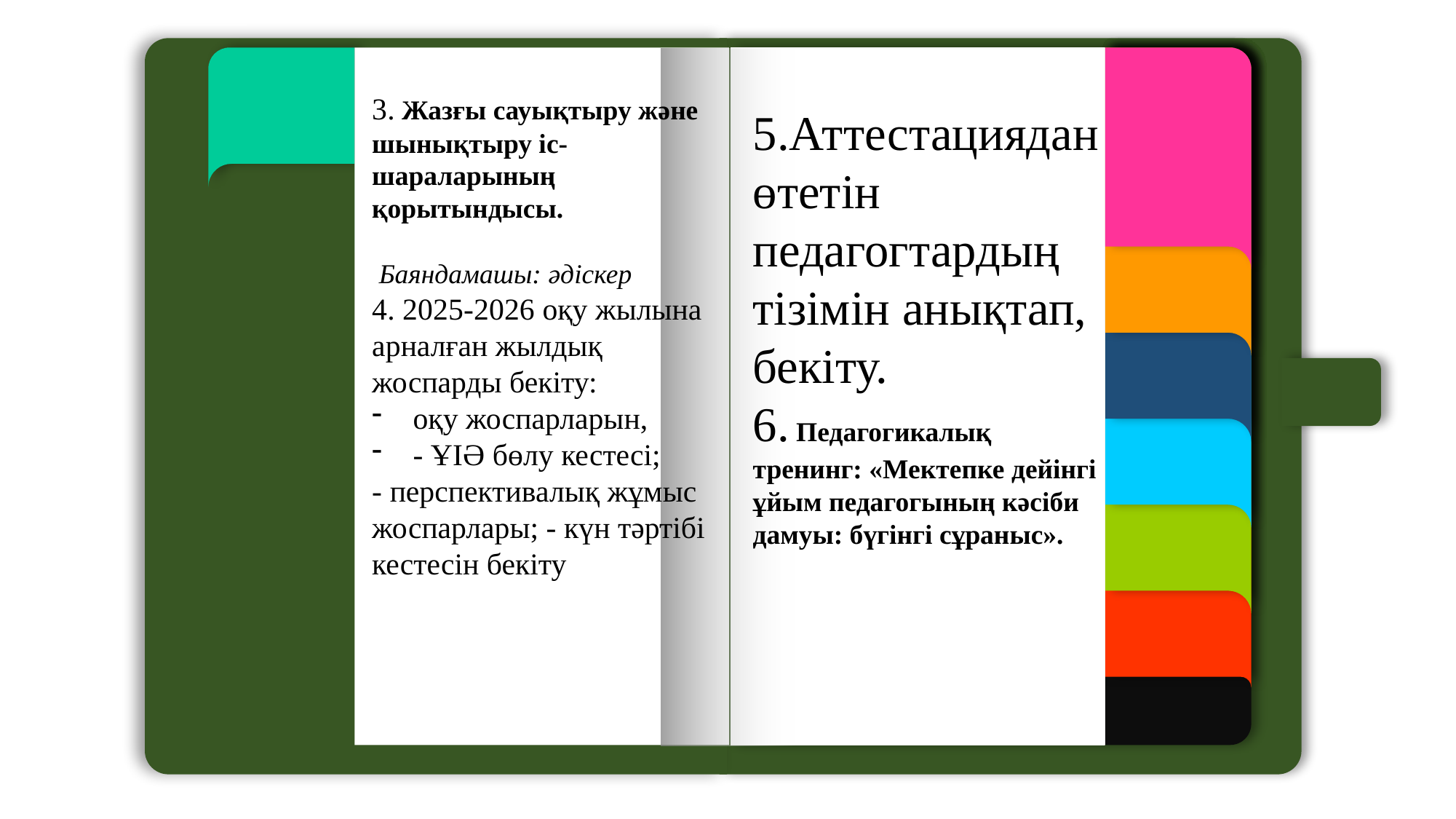

3. Жазғы сауықтыру және шынықтыру іс-шараларының қорытындысы.
                                                   Баяндамашы: әдіскер
4. 2025-2026 оқу жылына
арналған жылдық жоспарды бекіту:
оқу жоспарларын,
- ҰІӘ бөлу кестесі;
- перспективалық жұмыс жоспарлары; - күн тәртібі кестесін бекіту
5.Аттестациядан өтетін педагогтардың тізімін анықтап, бекіту.
6. Педагогикалық тренинг: «Мектепке дейінгі ұйым педагогының кәсіби дамуы: бүгінгі сұраныс».